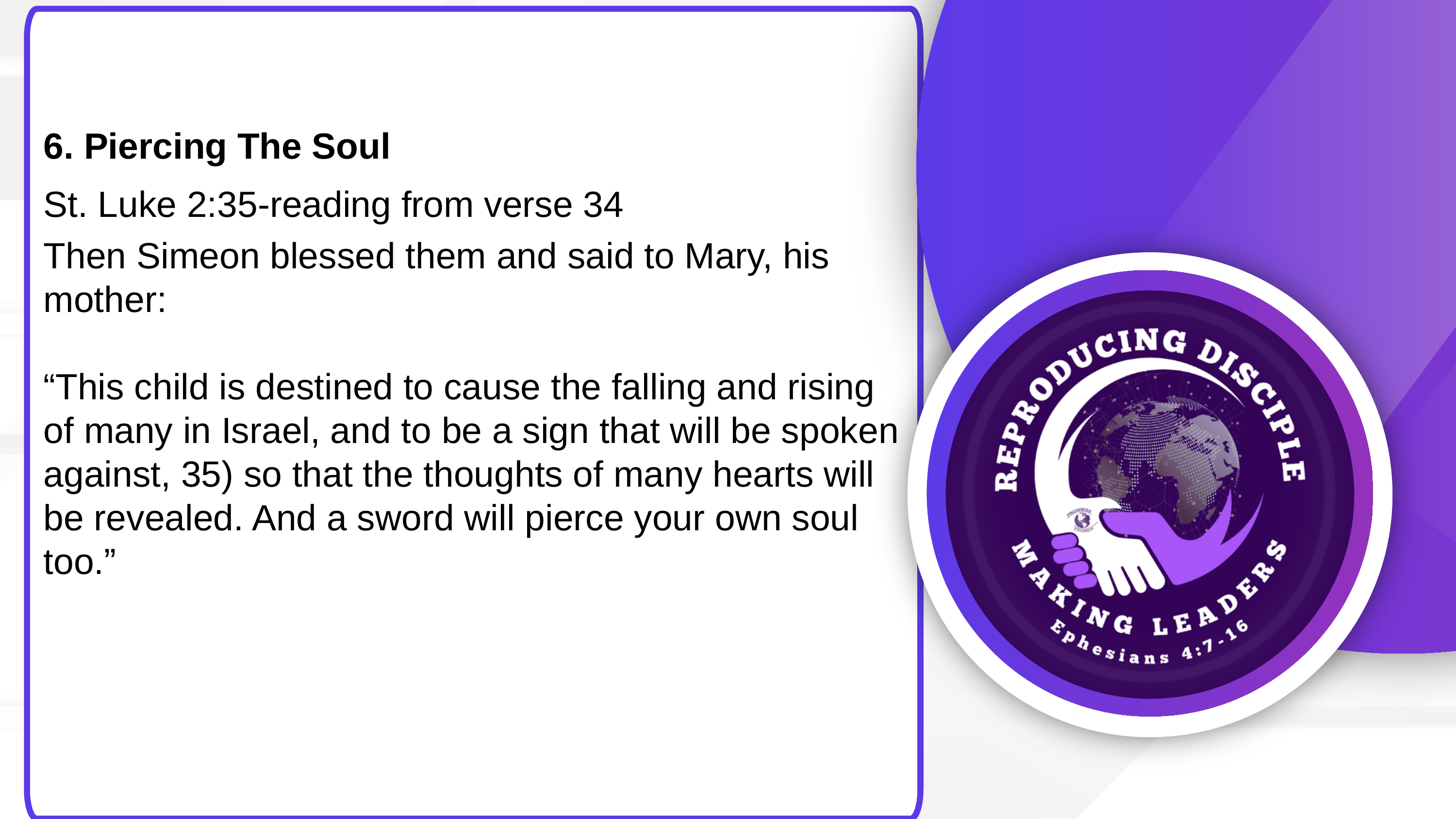

6. Piercing The Soul
St. Luke 2:35-reading from verse 34
Then Simeon blessed them and said to Mary, his mother:

“This child is destined to cause the falling and rising of many in Israel, and to be a sign that will be spoken against, 35) so that the thoughts of many hearts will be revealed. And a sword will pierce your own soul too.”